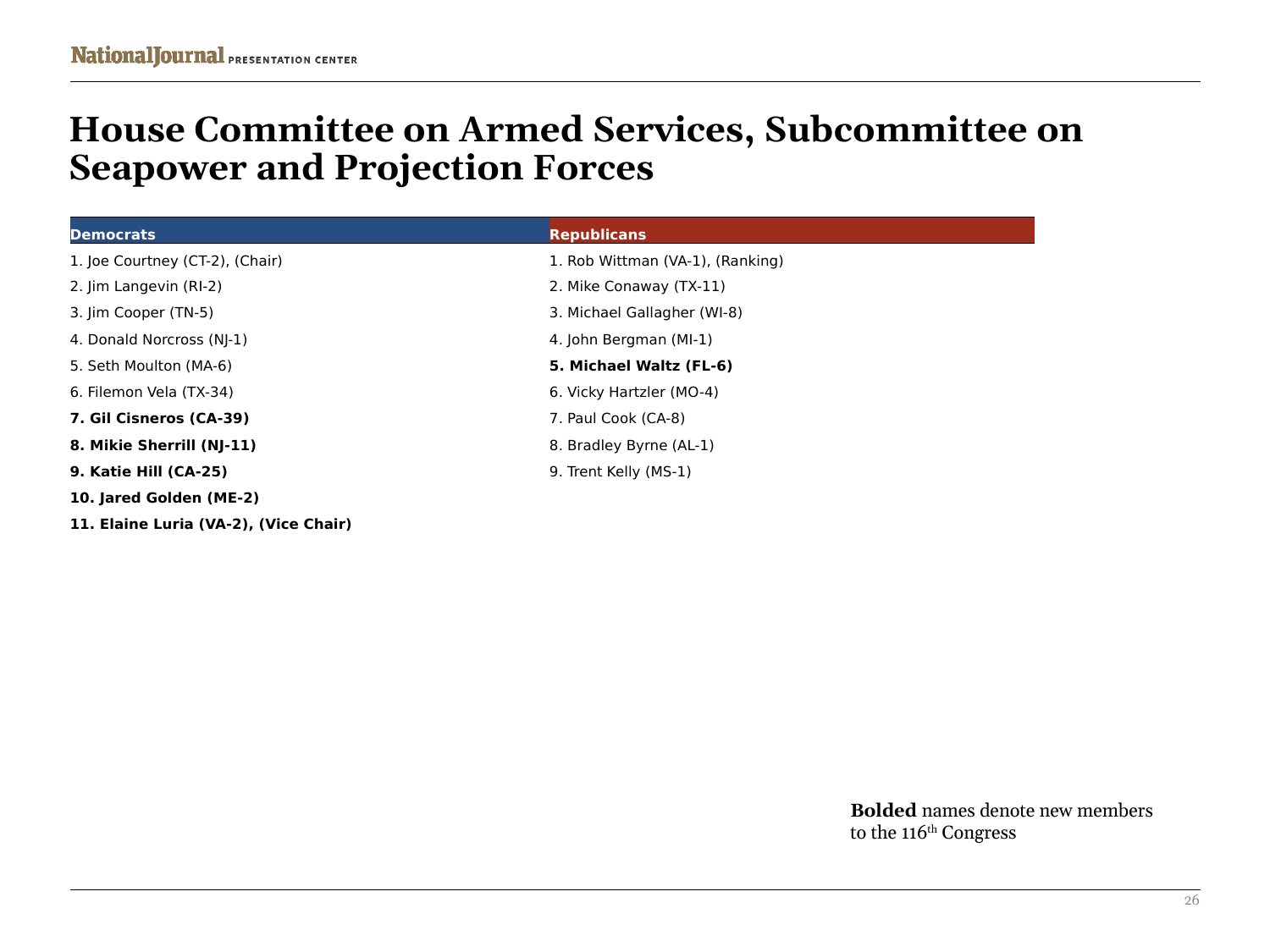

# House Committee on Armed Services, Subcommittee on Seapower and Projection Forces
| Democrats | Republicans |
| --- | --- |
| 1. Joe Courtney (CT-2), (Chair) | 1. Rob Wittman (VA-1), (Ranking) |
| 2. Jim Langevin (RI-2) | 2. Mike Conaway (TX-11) |
| 3. Jim Cooper (TN-5) | 3. Michael Gallagher (WI-8) |
| 4. Donald Norcross (NJ-1) | 4. John Bergman (MI-1) |
| 5. Seth Moulton (MA-6) | 5. Michael Waltz (FL-6) |
| 6. Filemon Vela (TX-34) | 6. Vicky Hartzler (MO-4) |
| 7. Gil Cisneros (CA-39) | 7. Paul Cook (CA-8) |
| 8. Mikie Sherrill (NJ-11) | 8. Bradley Byrne (AL-1) |
| 9. Katie Hill (CA-25) | 9. Trent Kelly (MS-1) |
| 10. Jared Golden (ME-2) |  |
| 11. Elaine Luria (VA-2), (Vice Chair) |  |
Bolded names denote new members to the 116th Congress
26